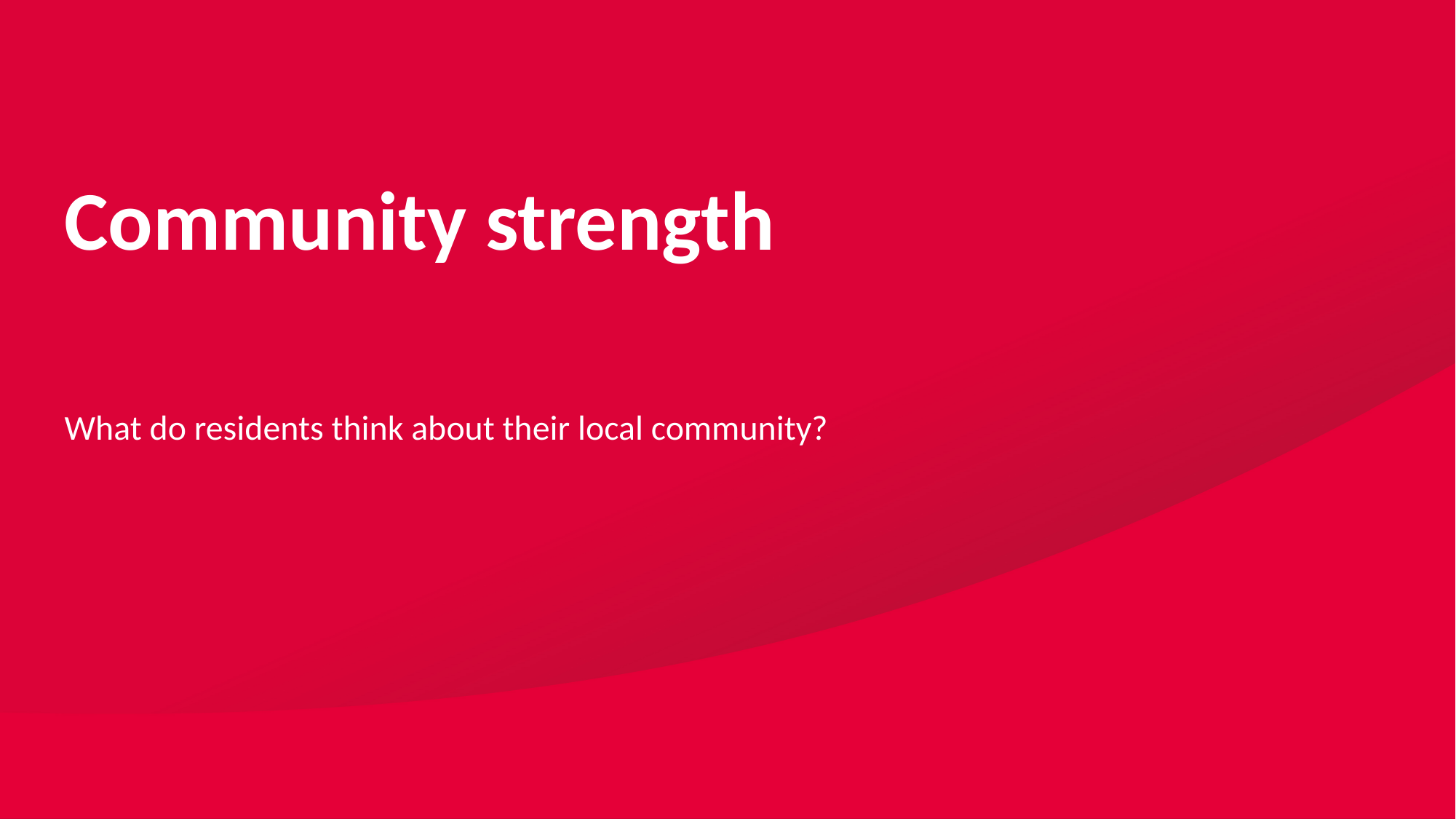

# Community strength
What do residents think about their local community?